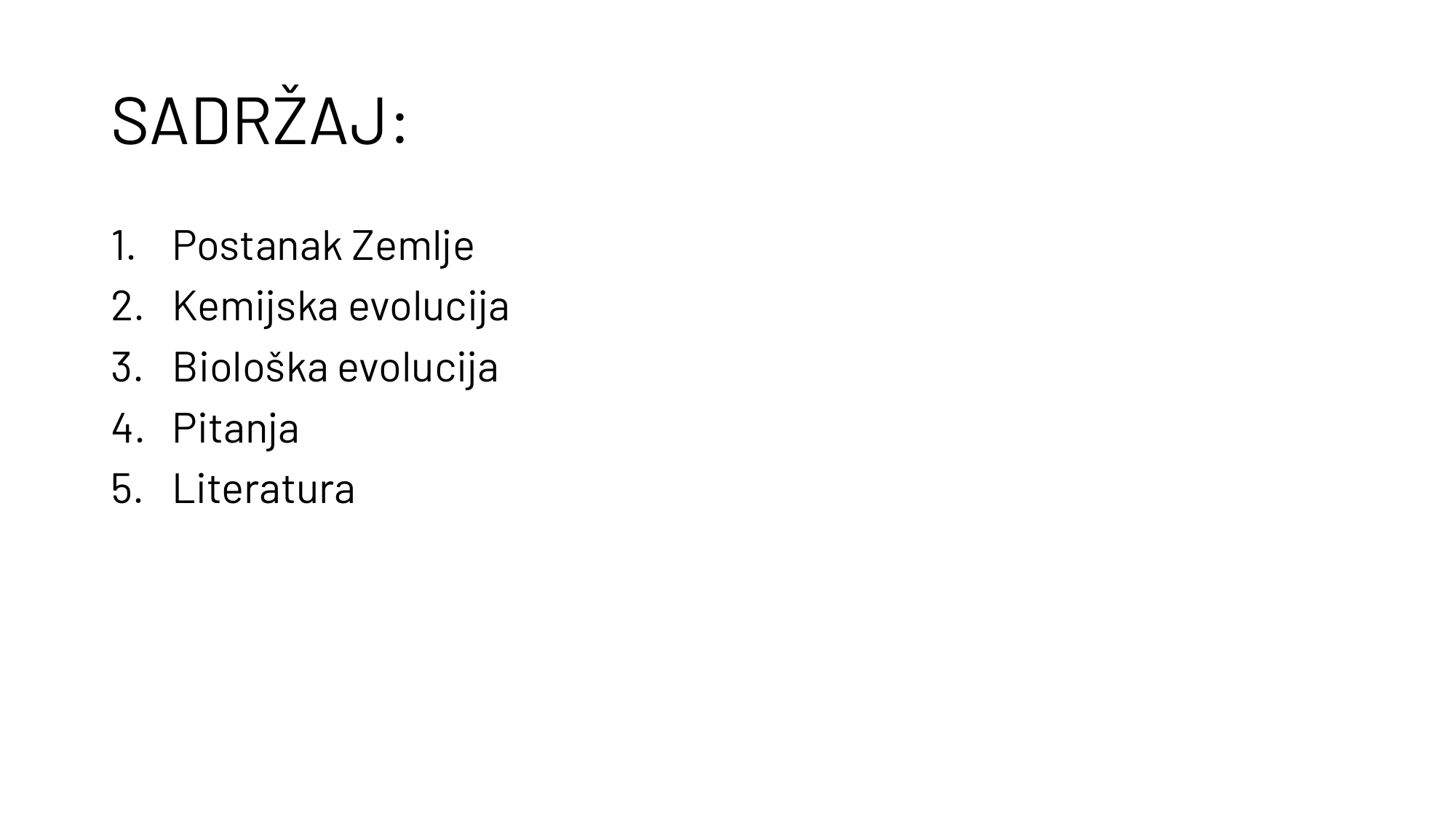

# SADRŽAJ:
Postanak Zemlje
Kemijska evolucija
Biološka evolucija
Pitanja
Literatura